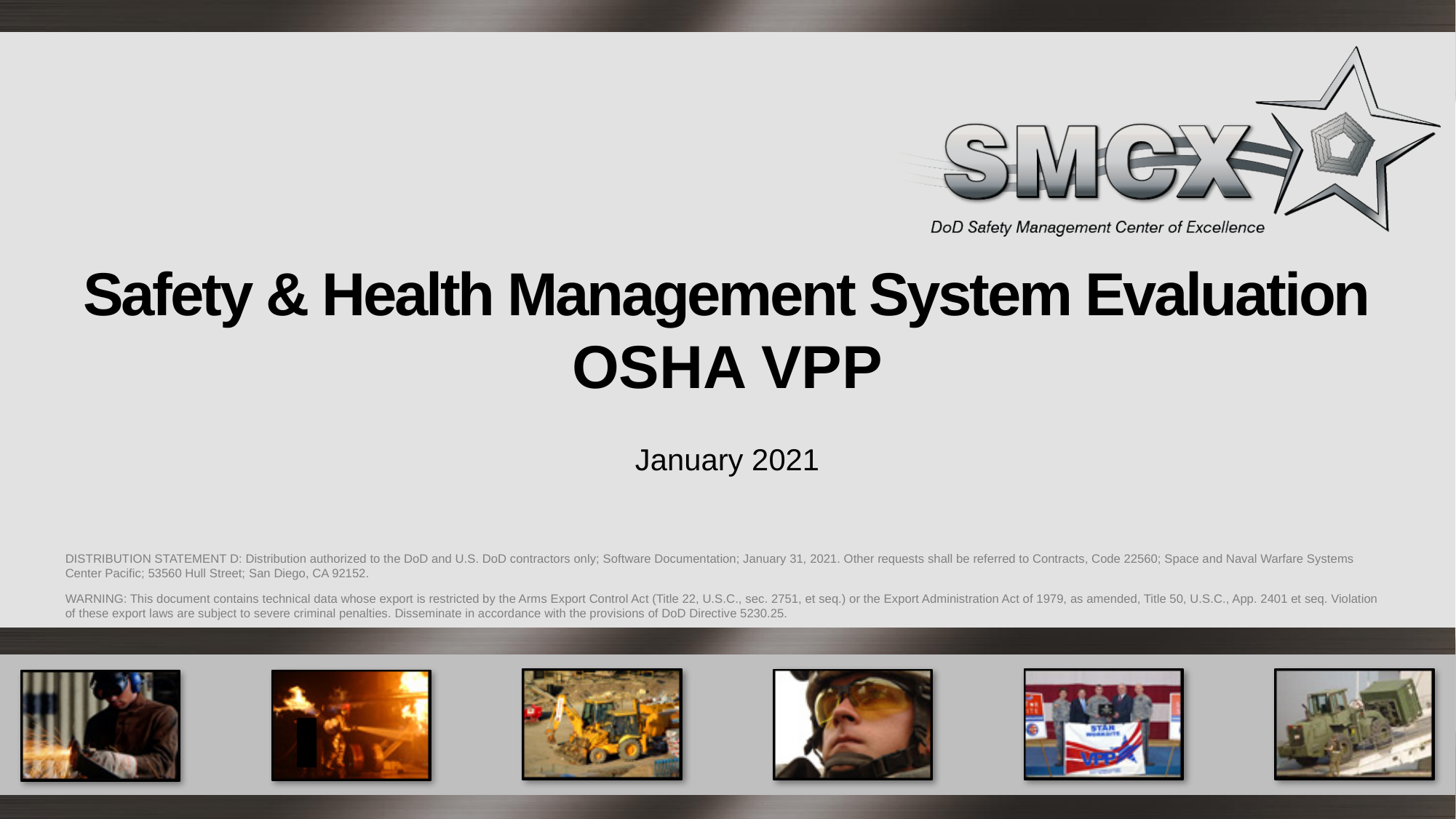

# Safety & Health Management System Evaluation OSHA VPP
January 2021